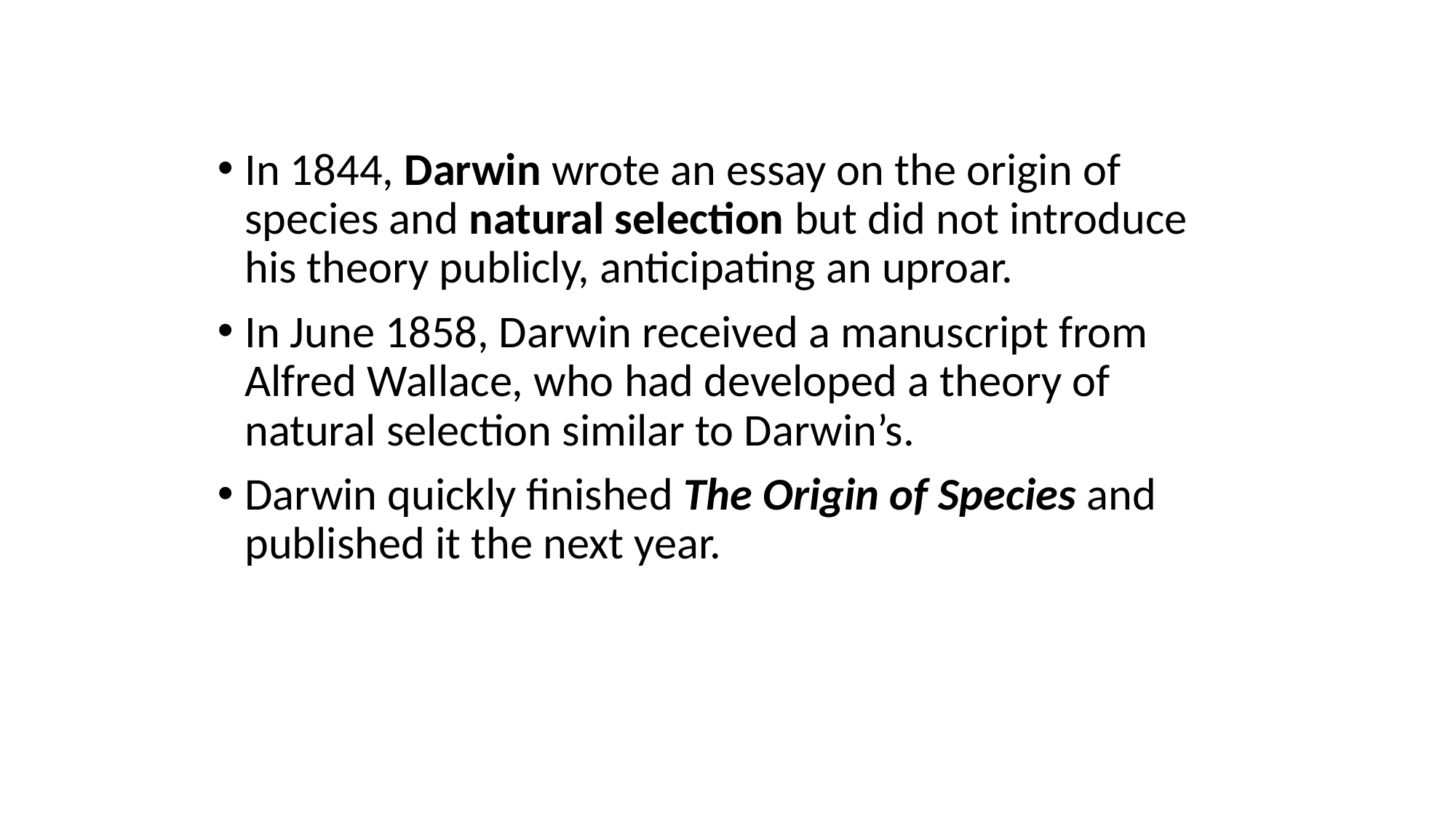

In 1844, Darwin wrote an essay on the origin of species and natural selection but did not introduce his theory publicly, anticipating an uproar.
In June 1858, Darwin received a manuscript from Alfred Wallace, who had developed a theory of natural selection similar to Darwin’s.
Darwin quickly finished The Origin of Species and published it the next year.